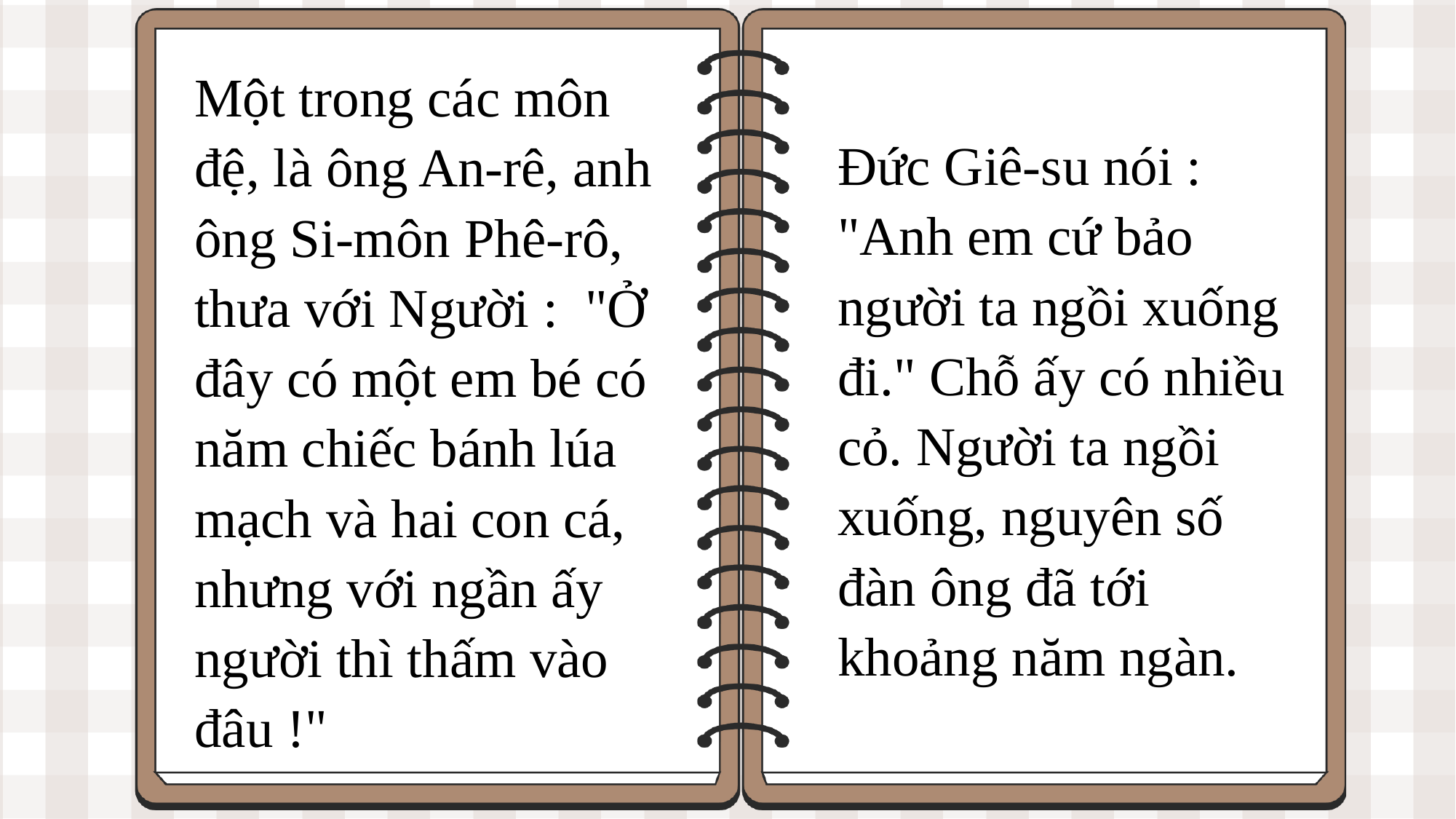

Một trong các môn đệ, là ông An-rê, anh ông Si-môn Phê-rô, thưa với Người :  "Ở đây có một em bé có năm chiếc bánh lúa mạch và hai con cá, nhưng với ngần ấy người thì thấm vào đâu !"
Đức Giê-su nói : "Anh em cứ bảo người ta ngồi xuống đi." Chỗ ấy có nhiều cỏ. Người ta ngồi xuống, nguyên số đàn ông đã tới khoảng năm ngàn.